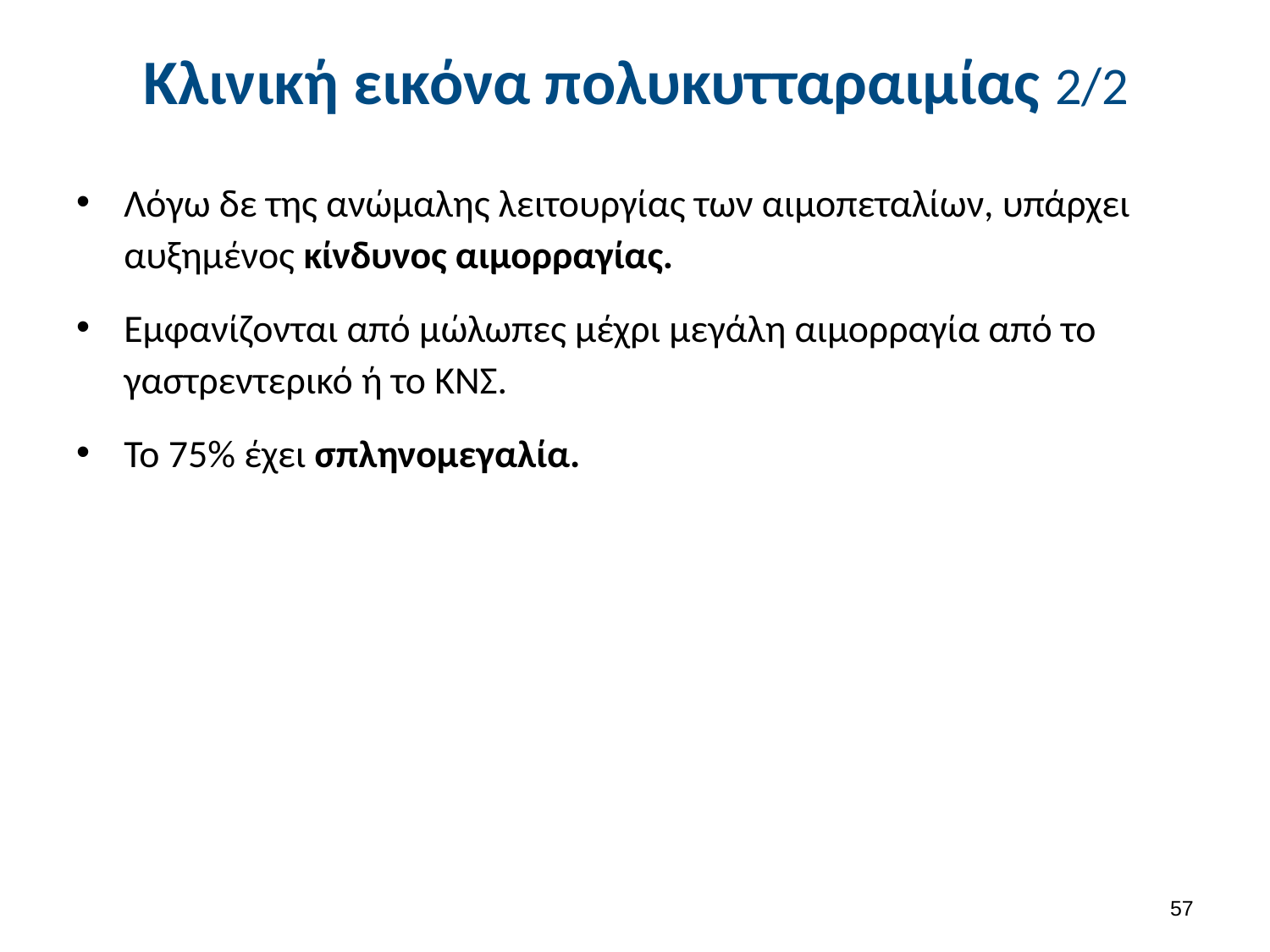

# Κλινική εικόνα πολυκυτταραιμίας 2/2
Λόγω δε της ανώμαλης λειτουργίας των αιμοπεταλίων, υπάρχει αυξημένος κίνδυνος αιμορραγίας.
Εμφανίζονται από μώλωπες μέχρι μεγάλη αιμορραγία από το γαστρεντερικό ή το ΚΝΣ.
Το 75% έχει σπληνομεγαλία.
57